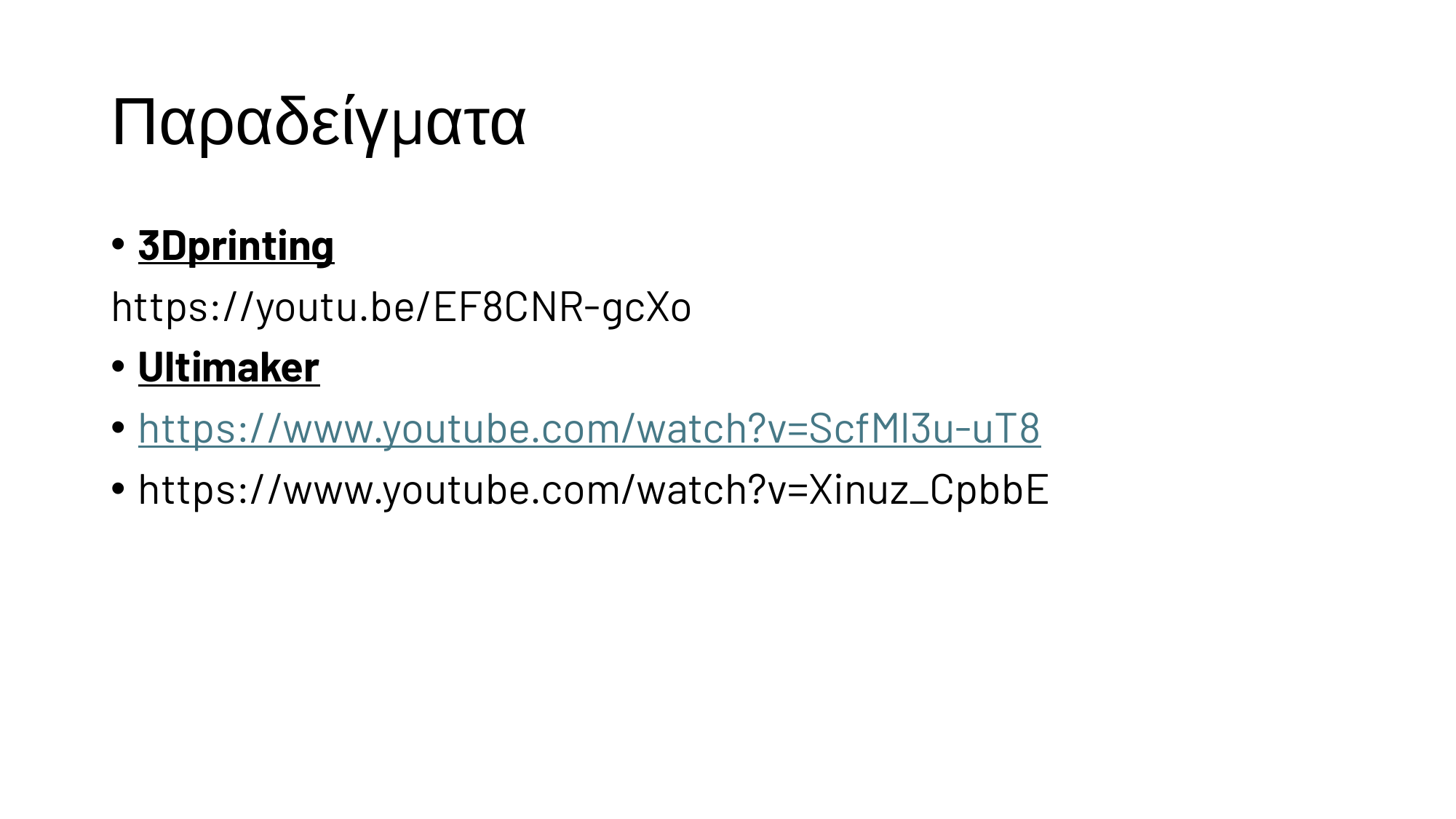

# Παραδείγματα
3Dprinting
https://youtu.be/EF8CNR-gcXo
Ultimaker
https://www.youtube.com/watch?v=ScfMl3u-uT8
https://www.youtube.com/watch?v=Xinuz_CpbbE